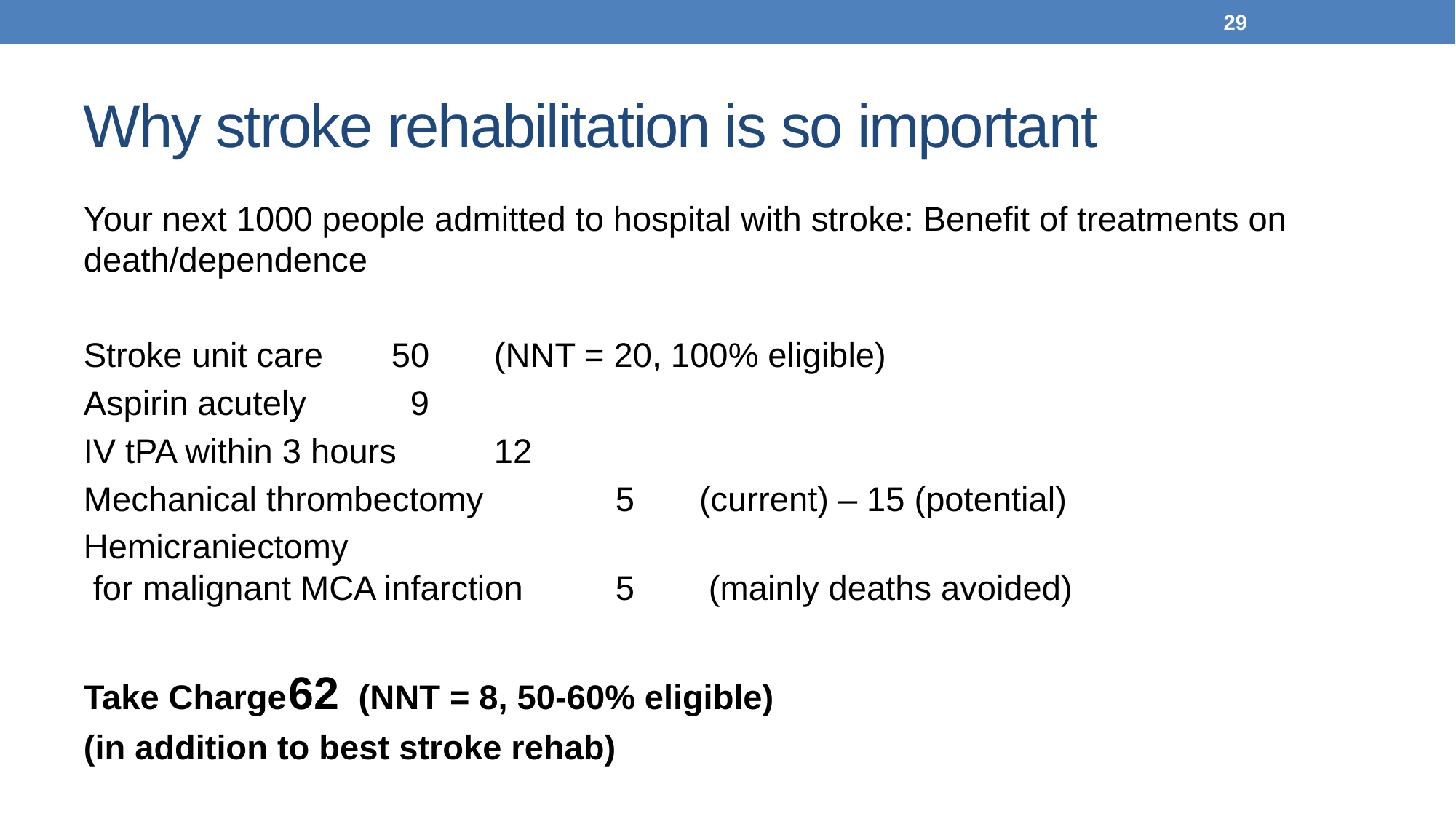

29
# Why stroke rehabilitation is so important
Your next 1000 people admitted to hospital with stroke: Benefit of treatments on death/dependence

Stroke unit care			50 	(NNT = 20, 100% eligible)
Aspirin acutely			  9
IV tPA within 3 hours		12
Mechanical thrombectomy	  	  5 	(current) – 15 (potential)
Hemicraniectomy
 for malignant MCA infarction	  5	 (mainly deaths avoided)

Take Charge				62  (NNT = 8, 50-60% eligible)
(in addition to best stroke rehab)